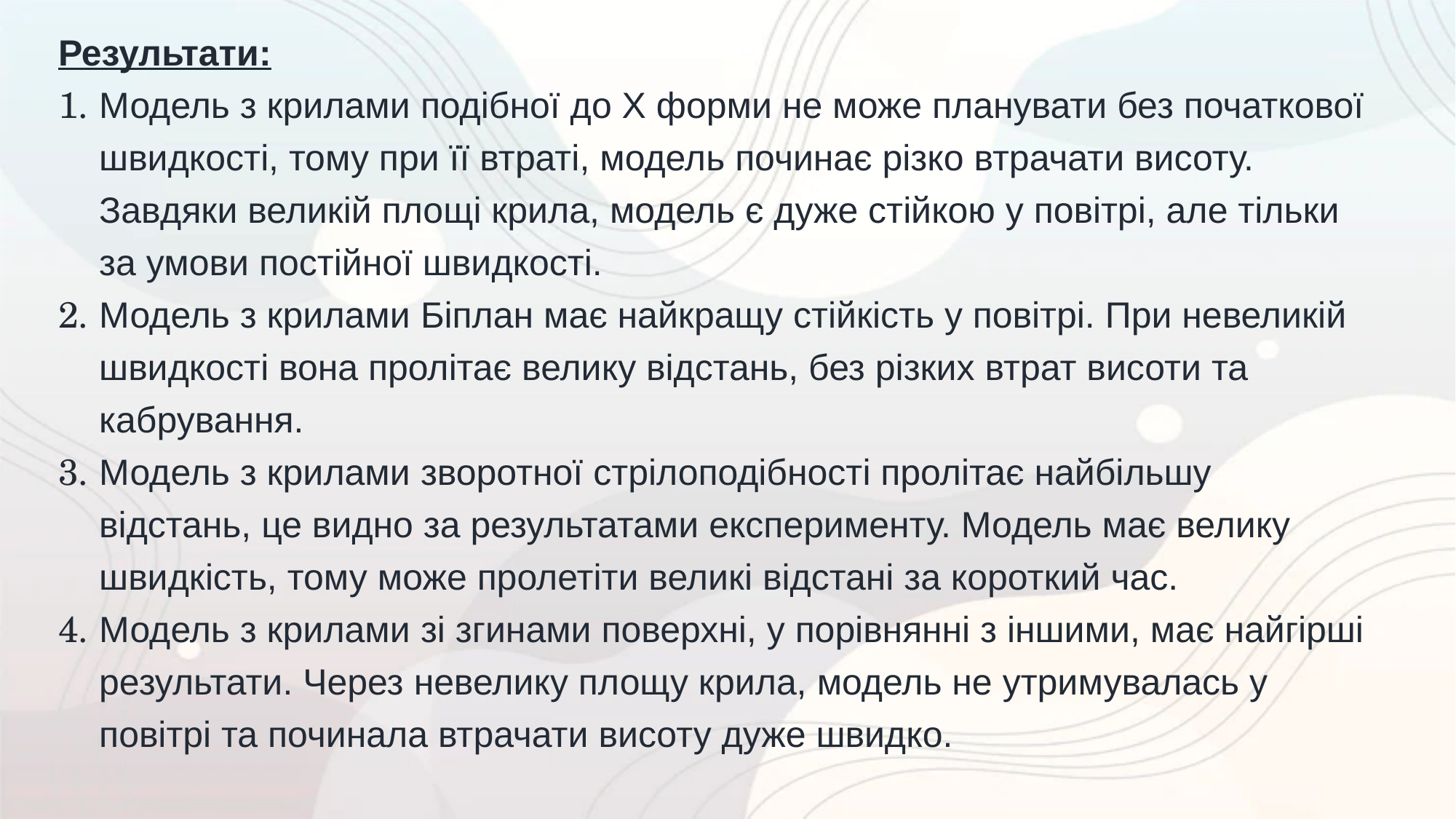

Результати:
Модель з крилами подібної до Х форми не може планувати без початкової швидкості, тому при її втраті, модель починає різко втрачати висоту. Завдяки великій площі крила, модель є дуже стійкою у повітрі, але тільки за умови постійної швидкості.
Модель з крилами Біплан має найкращу стійкість у повітрі. При невеликій швидкості вона пролітає велику відстань, без різких втрат висоти та кабрування.
Модель з крилами зворотної стрілоподібності пролітає найбільшу відстань, це видно за результатами експерименту. Модель має велику швидкість, тому може пролетіти великі відстані за короткий час.
Модель з крилами зі згинами поверхні, у порівнянні з іншими, має найгірші результати. Через невелику площу крила, модель не утримувалась у повітрі та починала втрачати висоту дуже швидко.